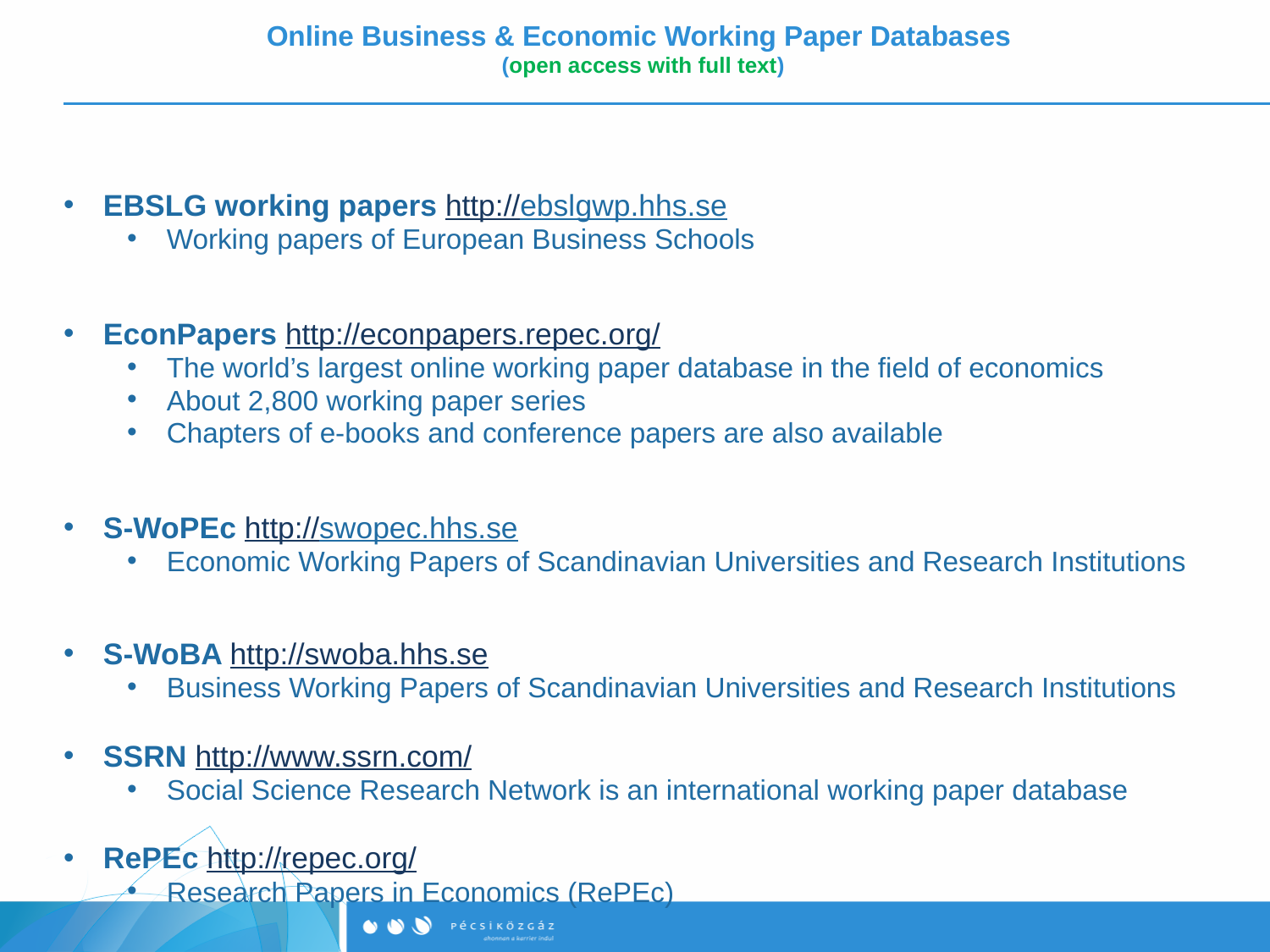

# Online Business & Economic Working Paper Databases (open access with full text)

EBSLG working papers http://ebslgwp.hhs.se
Working papers of European Business Schools

EconPapers http://econpapers.repec.org/
The world’s largest online working paper database in the field of economics
About 2,800 working paper series
Chapters of e-books and conference papers are also available

S-WoPEc http://swopec.hhs.se
Economic Working Papers of Scandinavian Universities and Research Institutions

S-WoBA http://swoba.hhs.se
Business Working Papers of Scandinavian Universities and Research Institutions

SSRN http://www.ssrn.com/
Social Science Research Network is an international working paper database

RePEc http://repec.org/
Research Papers in Economics (RePEc)